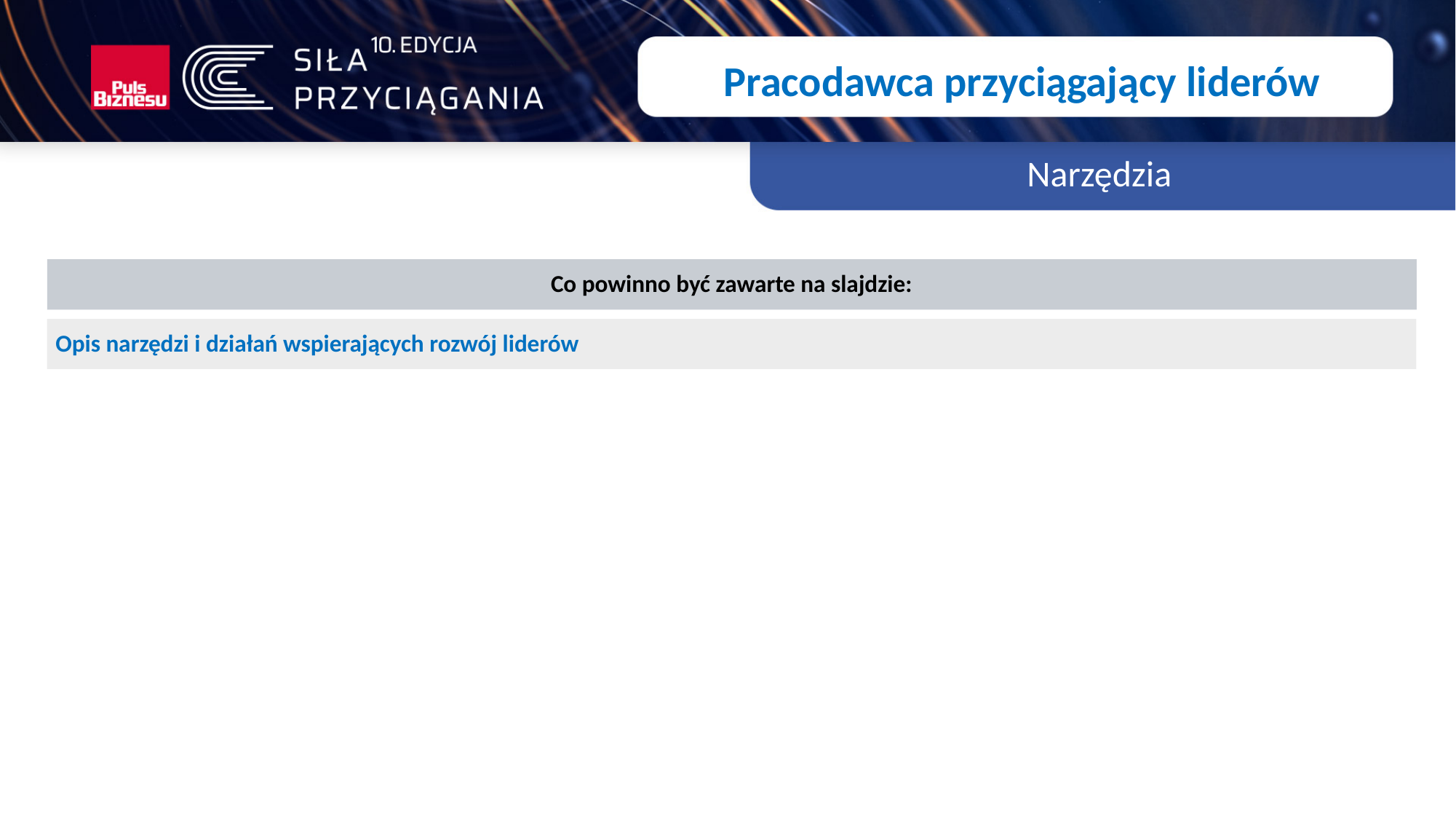

Pracodawca przyciągający liderów
Narzędzia
Co powinno być zawarte na slajdzie:
Opis narzędzi i działań wspierających rozwój liderów